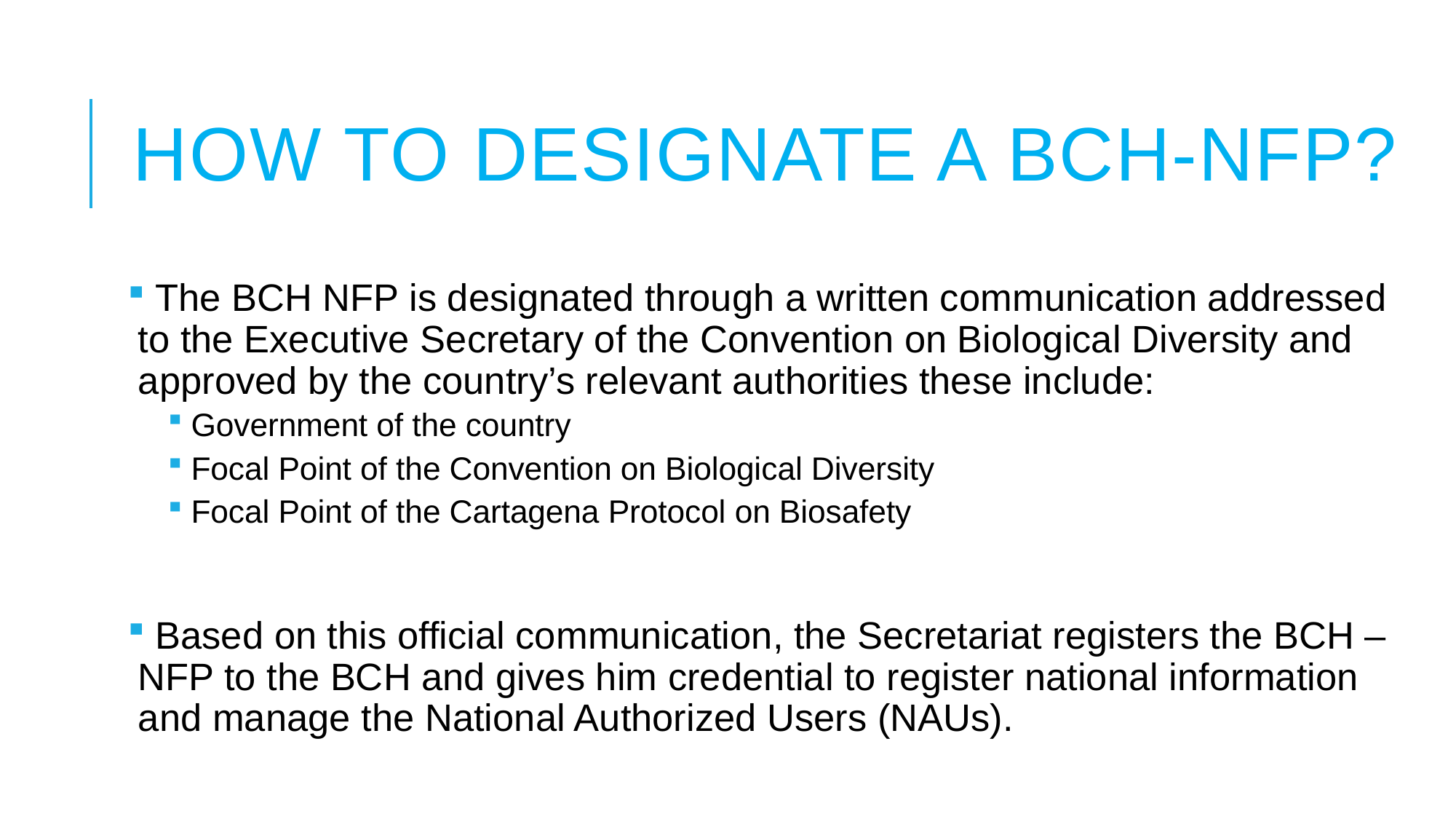

# How to designate a bch-NFP?
 The BCH NFP is designated through a written communication addressed to the Executive Secretary of the Convention on Biological Diversity and approved by the country’s relevant authorities these include:
 Government of the country
 Focal Point of the Convention on Biological Diversity
 Focal Point of the Cartagena Protocol on Biosafety

 Based on this official communication, the Secretariat registers the BCH –NFP to the BCH and gives him credential to register national information and manage the National Authorized Users (NAUs).